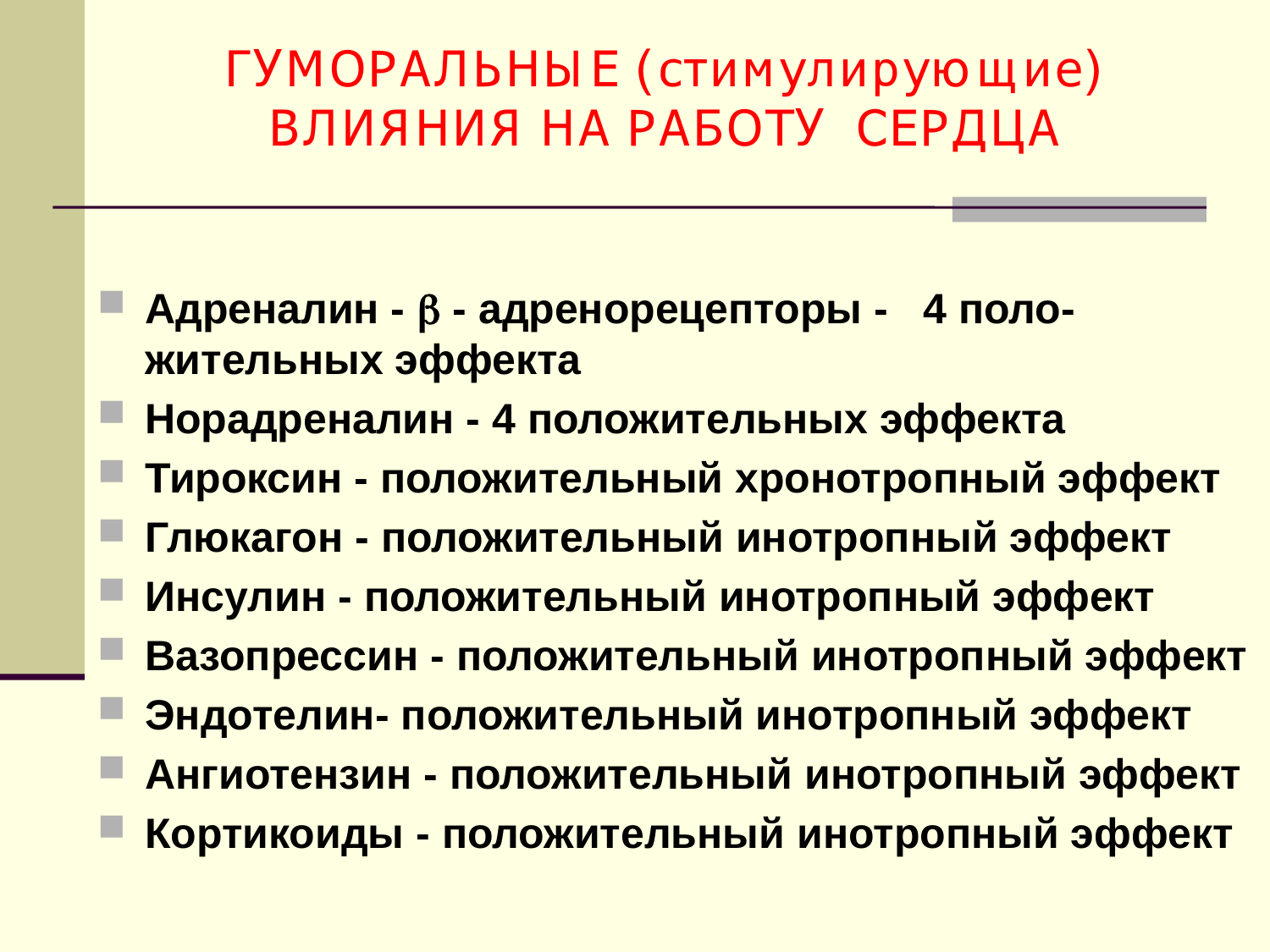

# ГУМОРАЛЬНЫЕ (стимулирующие) ВЛИЯНИЯ НА РАБОТУ  СЕРДЦА
Адреналин - β - адренорецепторы -   4 поло-жительных эффекта
Норадреналин - 4 положительных эффекта
Тироксин - положительный хронотропный эффект
Глюкагон - положительный инотропный эффект
Инсулин - положительный инотропный эффект
Вазопрессин - положительный инотропный эффект
Эндотелин- положительный инотропный эффект
Ангиотензин - положительный инотропный эффект
Кортикоиды - положительный инотропный эффект